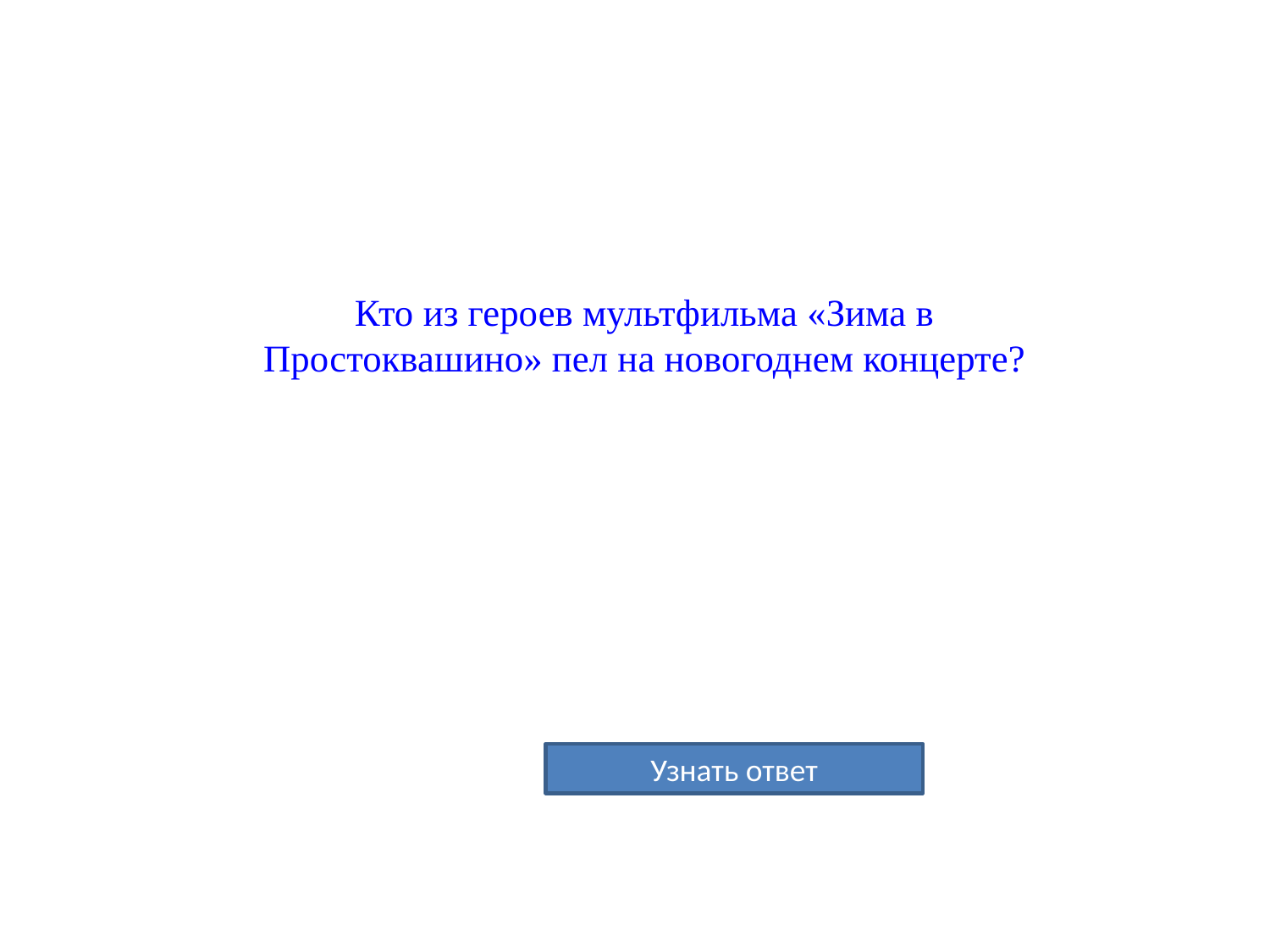

# Кто из героев мультфильма «Зима в Простоквашино» пел на новогоднем концерте?